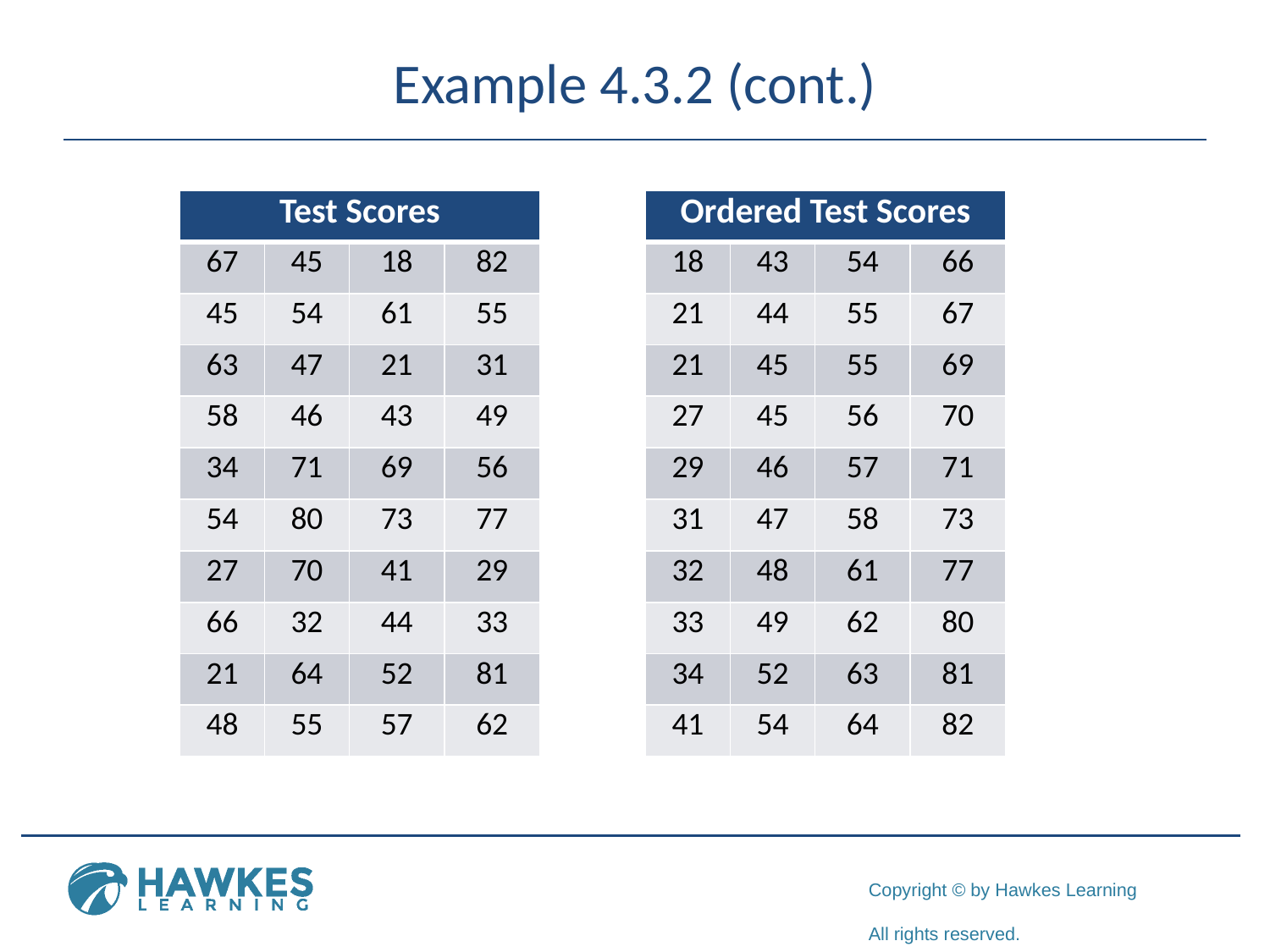

# Example 4.3.2 (cont.)

| Test Scores |  |  |  |
| --- | --- | --- | --- |
| 67 | 45 | 18 | 82 |
| 45 | 54 | 61 | 55 |
| 63 | 47 | 21 | 31 |
| 58 | 46 | 43 | 49 |
| 34 | 71 | 69 | 56 |
| 54 | 80 | 73 | 77 |
| 27 | 70 | 41 | 29 |
| 66 | 32 | 44 | 33 |
| 21 | 64 | 52 | 81 |
| 48 | 55 | 57 | 62 |
| Ordered Test Scores |  |  |  |
| --- | --- | --- | --- |
| 18 | 43 | 54 | 66 |
| 21 | 44 | 55 | 67 |
| 21 | 45 | 55 | 69 |
| 27 | 45 | 56 | 70 |
| 29 | 46 | 57 | 71 |
| 31 | 47 | 58 | 73 |
| 32 | 48 | 61 | 77 |
| 33 | 49 | 62 | 80 |
| 34 | 52 | 63 | 81 |
| 41 | 54 | 64 | 82 |